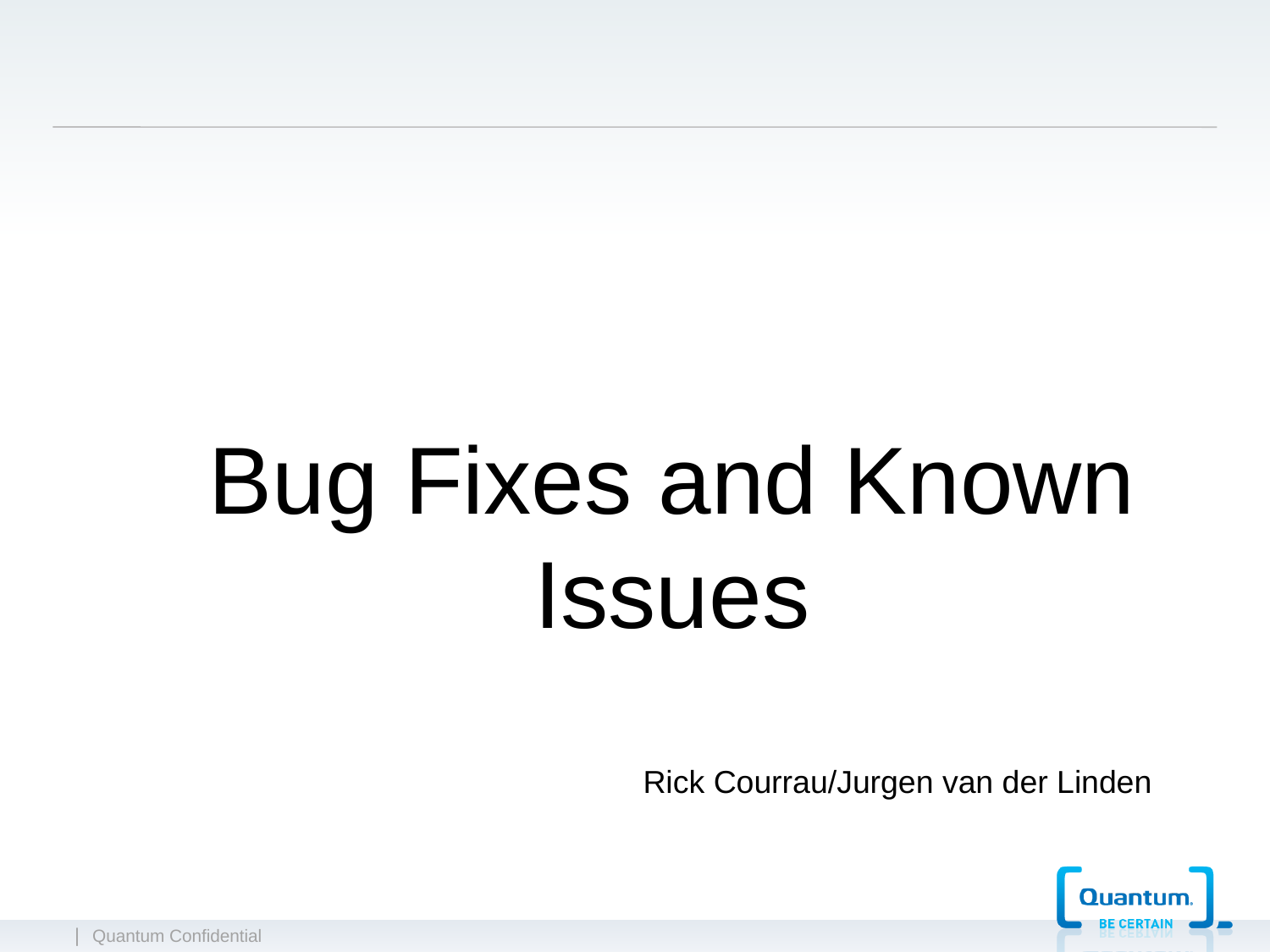

Bug Fixes and Known Issues

Rick Courrau/Jurgen van der Linden